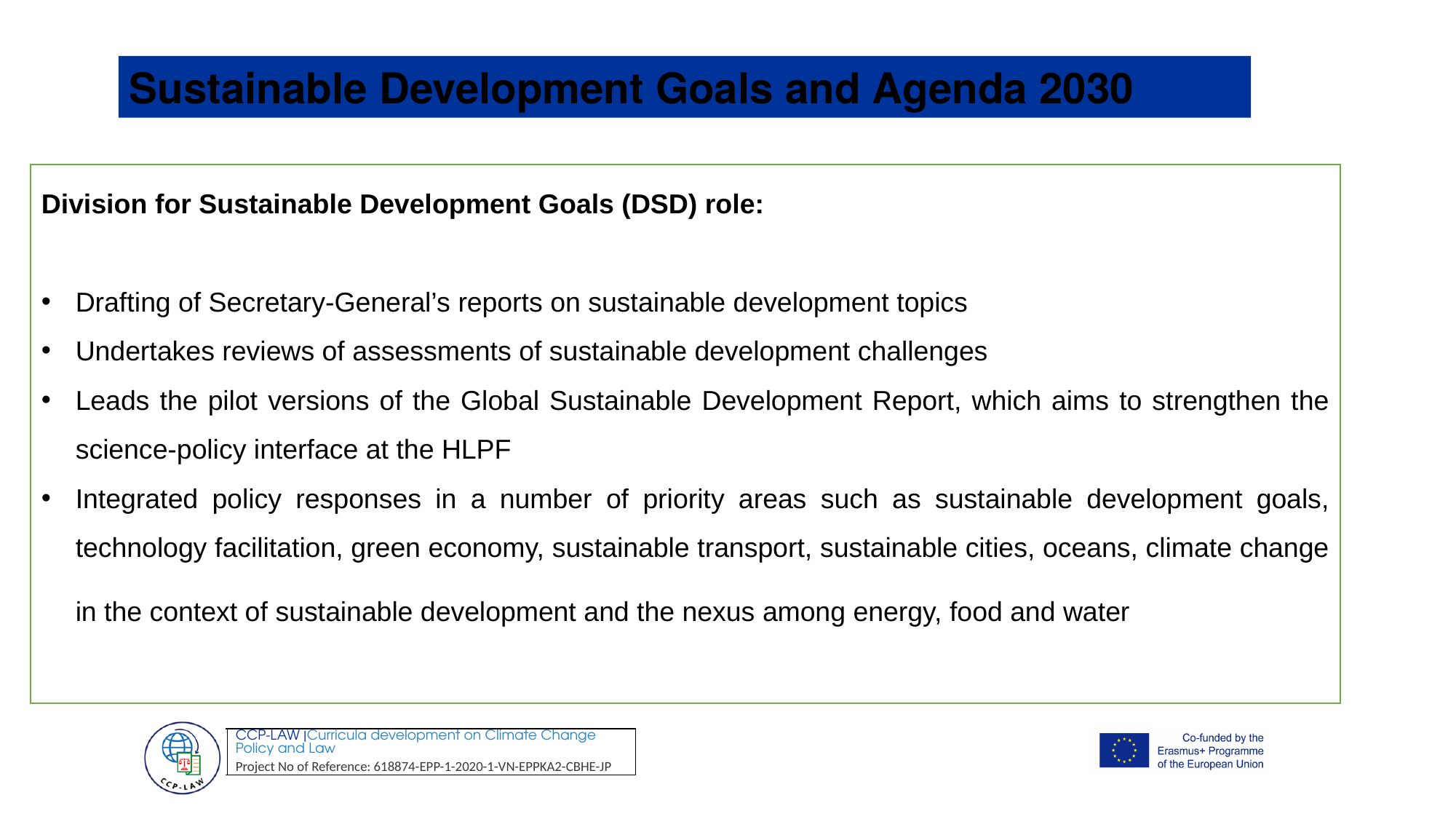

Sustainable Development Goals and Agenda 2030
Division for Sustainable Development Goals (DSD) role:

Drafting of Secretary-General’s reports on sustainable development topics
Undertakes reviews of assessments of sustainable development challenges
Leads the pilot versions of the Global Sustainable Development Report, which aims to strengthen the science-policy interface at the HLPF
Integrated policy responses in a number of priority areas such as sustainable development goals, technology facilitation, green economy, sustainable transport, sustainable cities, oceans, climate change in the context of sustainable development and the nexus among energy, food and water